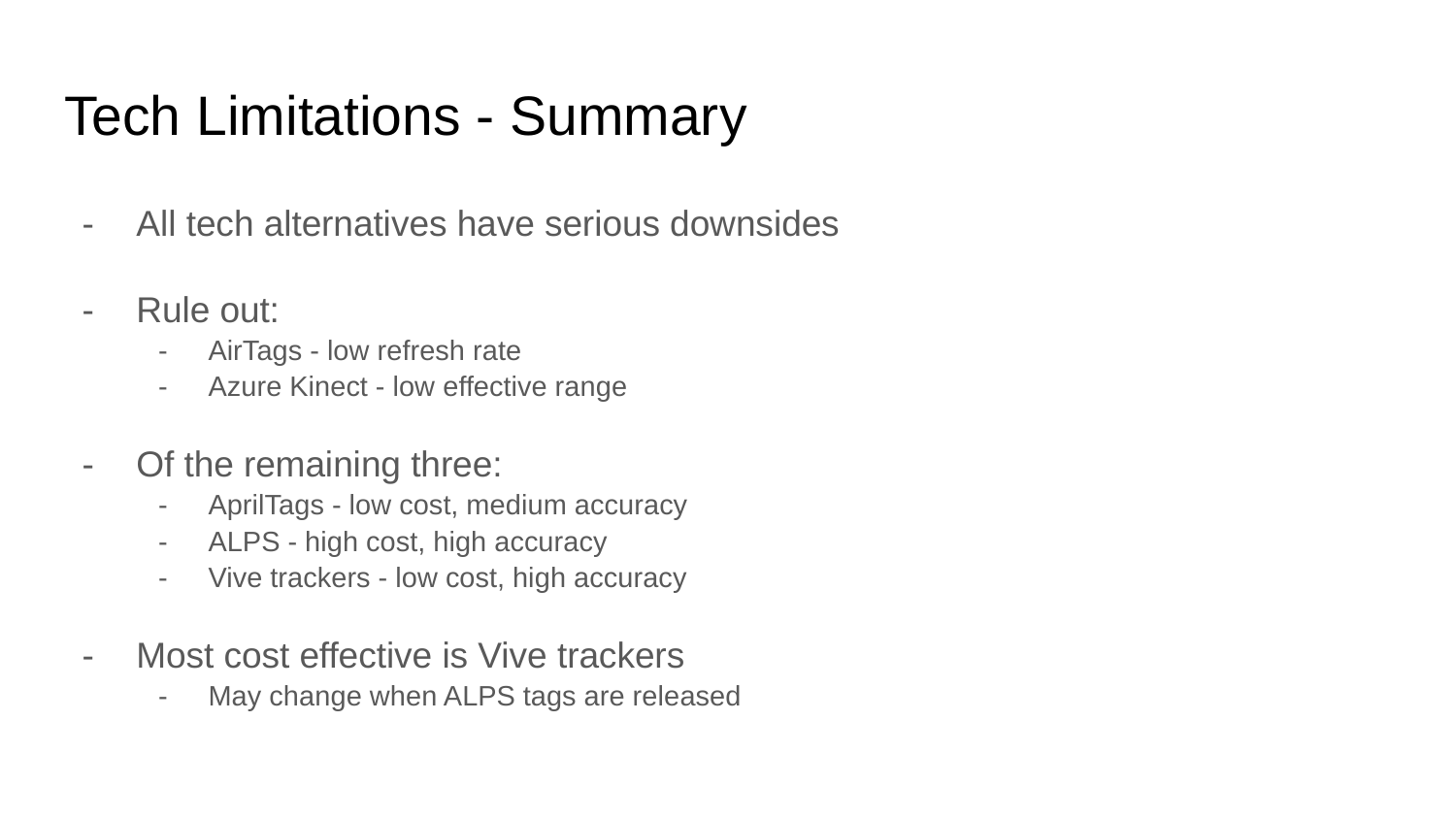

# Tech Limitations - Summary
All tech alternatives have serious downsides
Rule out:
AirTags - low refresh rate
Azure Kinect - low effective range
Of the remaining three:
AprilTags - low cost, medium accuracy
ALPS - high cost, high accuracy
Vive trackers - low cost, high accuracy
Most cost effective is Vive trackers
May change when ALPS tags are released